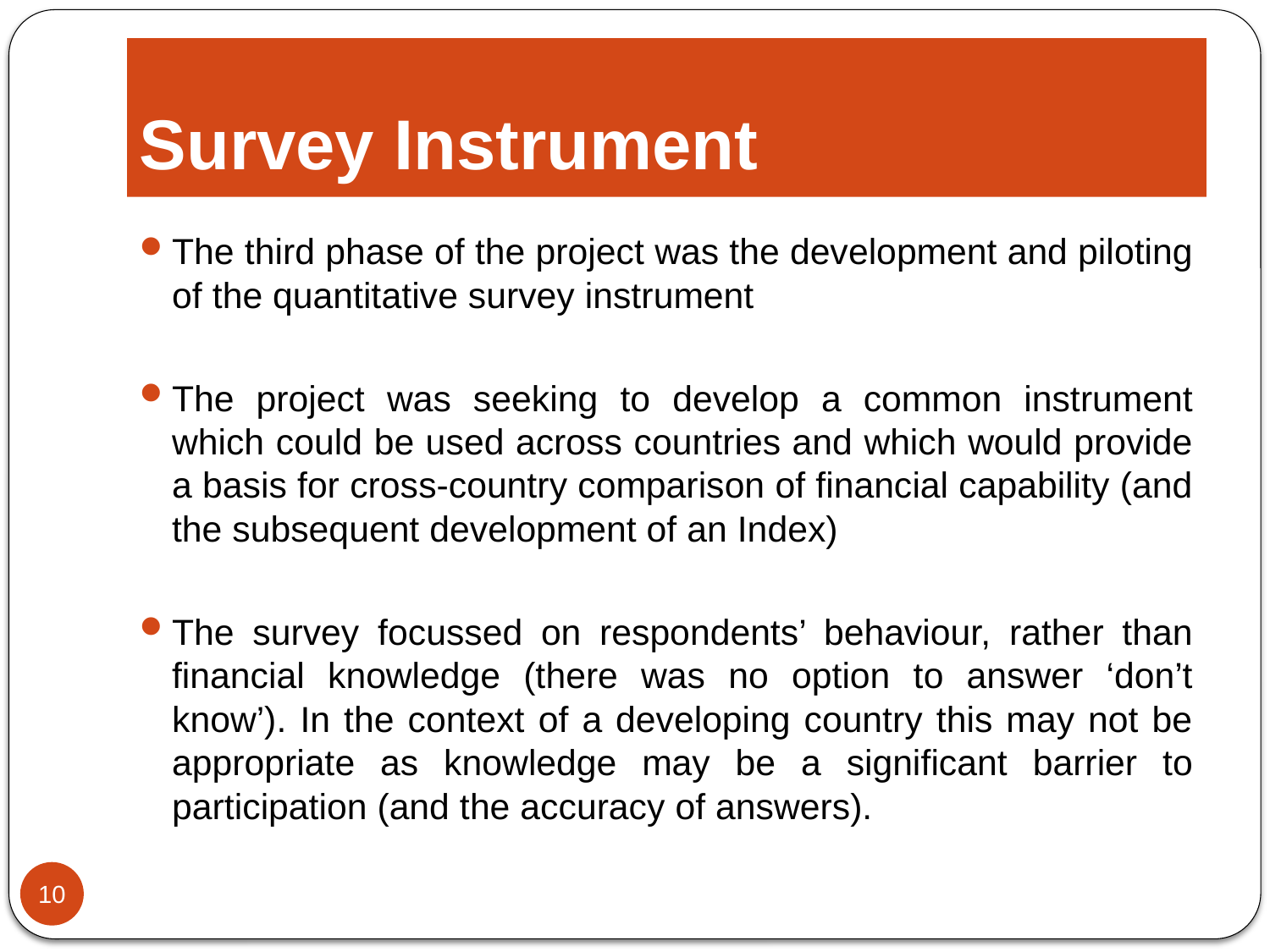

# Survey Instrument
The third phase of the project was the development and piloting of the quantitative survey instrument

The project was seeking to develop a common instrument which could be used across countries and which would provide a basis for cross-country comparison of financial capability (and the subsequent development of an Index)

The survey focussed on respondents’ behaviour, rather than financial knowledge (there was no option to answer ‘don’t know’). In the context of a developing country this may not be appropriate as knowledge may be a significant barrier to participation (and the accuracy of answers).
10